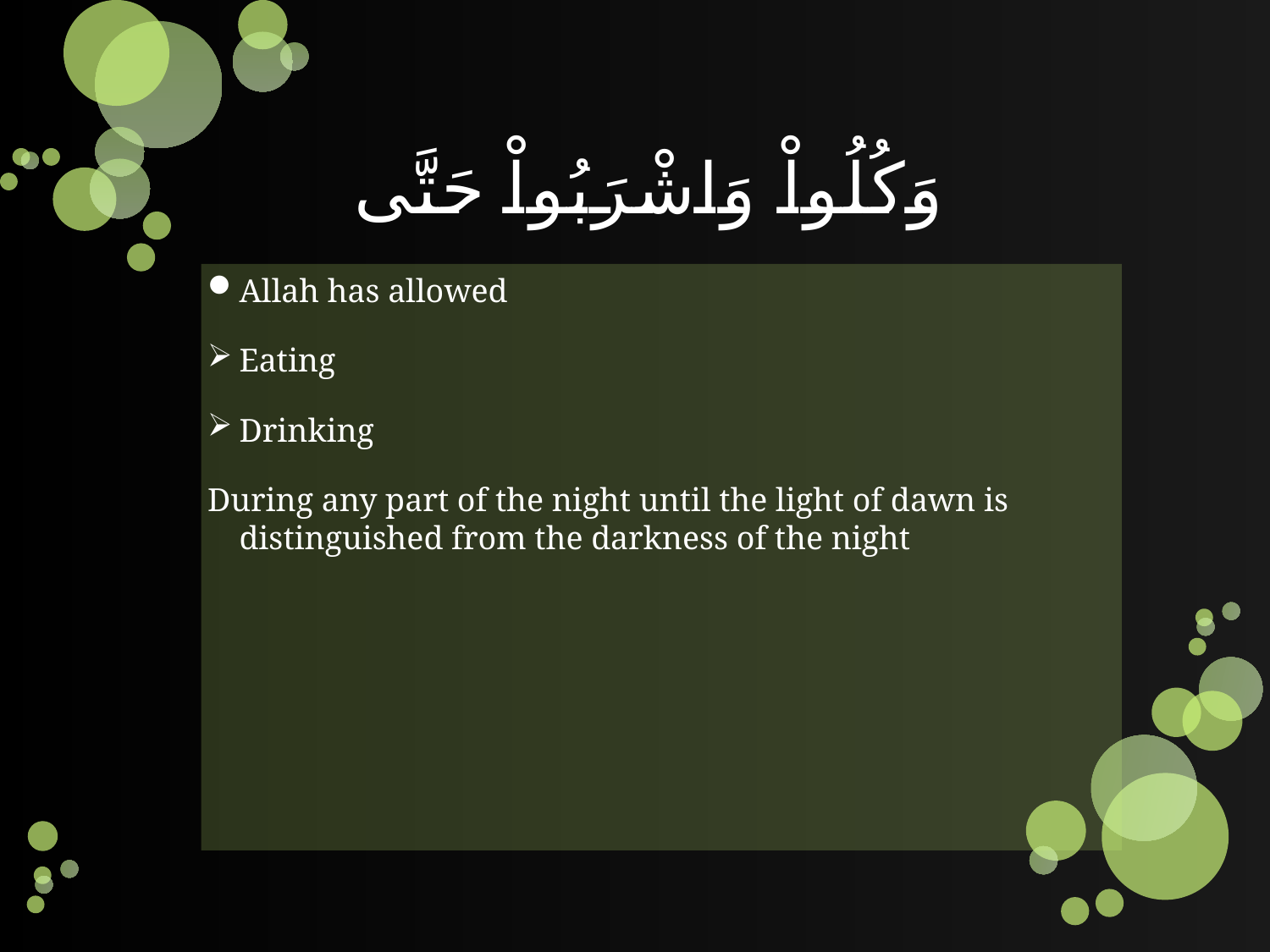

# وَكُلُواْ وَاشْرَبُواْ حَتَّى
Allah has allowed
Eating
Drinking
During any part of the night until the light of dawn is distinguished from the darkness of the night